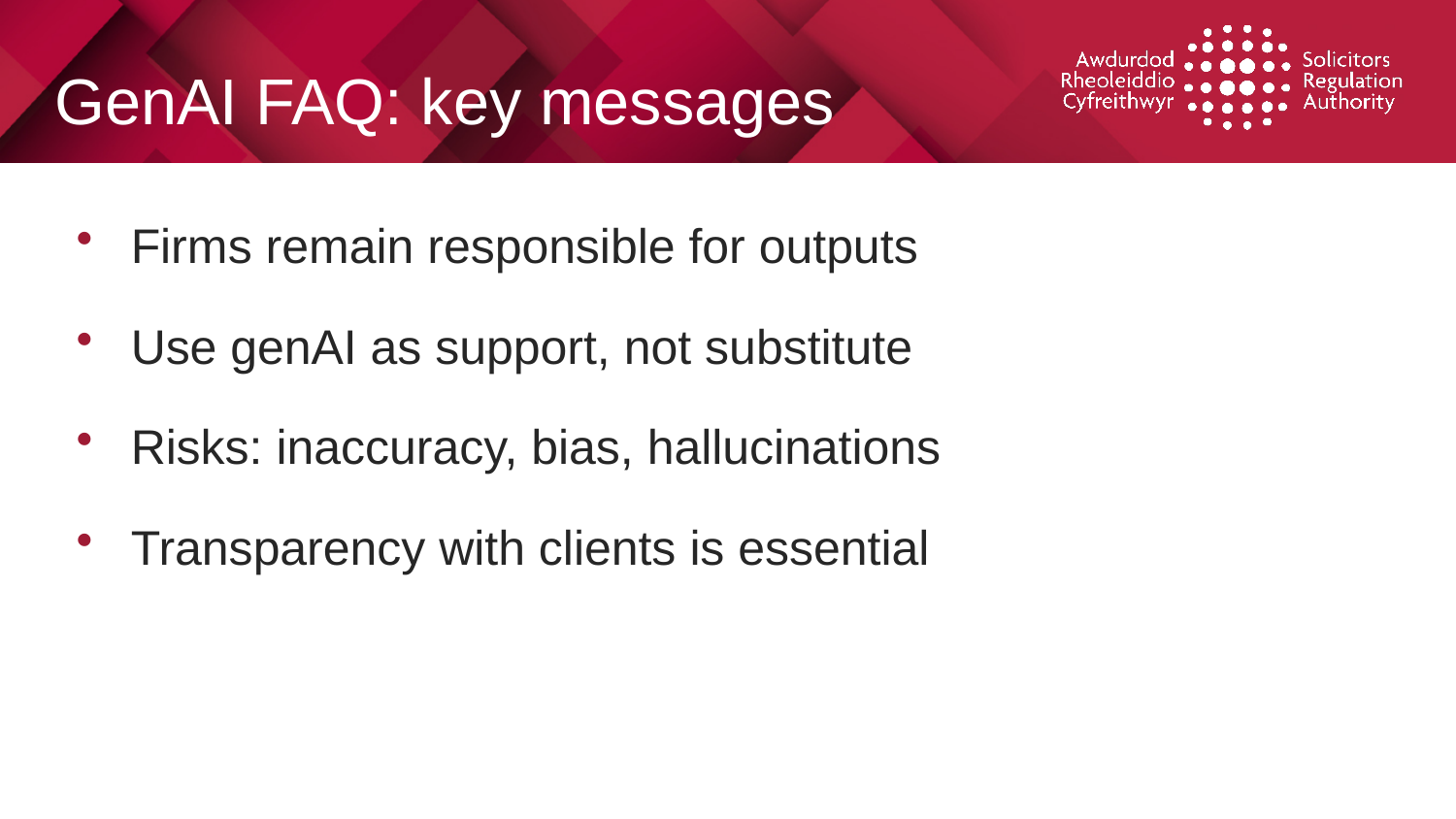

# GenAI FAQ: key messages
Firms remain responsible for outputs
Use genAI as support, not substitute
Risks: inaccuracy, bias, hallucinations
Transparency with clients is essential